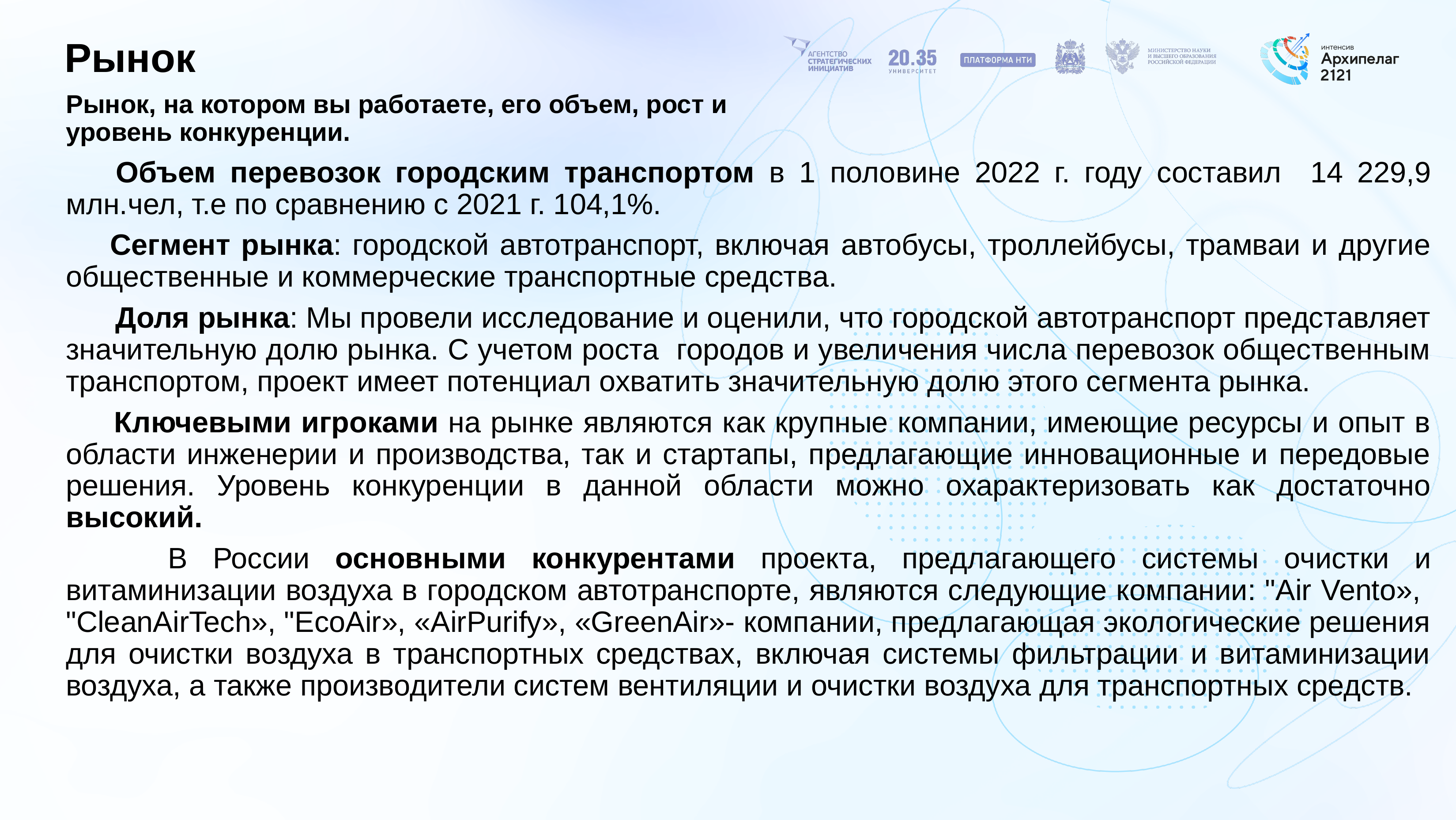

# Рынок
Рынок, на котором вы работаете, его объем, рост и уровень конкуренции.
    Объем перевозок городским транспортом в 1 половине 2022 г. году составил  14 229,9 млн.чел, т.е по сравнению с 2021 г. 104,1%.
    Сегмент рынка: городской автотранспорт, включая автобусы, троллейбусы, трамваи и другие общественные и коммерческие транспортные средства.
      Доля рынка: Мы провели исследование и оценили, что городской автотранспорт представляет значительную долю рынка. С учетом роста  городов и увеличения числа перевозок общественным транспортом, проект имеет потенциал охватить значительную долю этого сегмента рынка.
     Ключевыми игроками на рынке являются как крупные компании, имеющие ресурсы и опыт в области инженерии и производства, так и стартапы, предлагающие инновационные и передовые решения. Уровень конкуренции в данной области можно охарактеризовать как достаточно высокий.
    В России основными конкурентами проекта, предлагающего системы очистки и витаминизации воздуха в городском автотранспорте, являются следующие компании: "Air Vento»,  "CleanAirTech», "EcoAir», «AirPurify», «GreenAir»- компании, предлагающая экологические решения для очистки воздуха в транспортных средствах, включая системы фильтрации и витаминизации воздуха, а также производители систем вентиляции и очистки воздуха для транспортных средств.